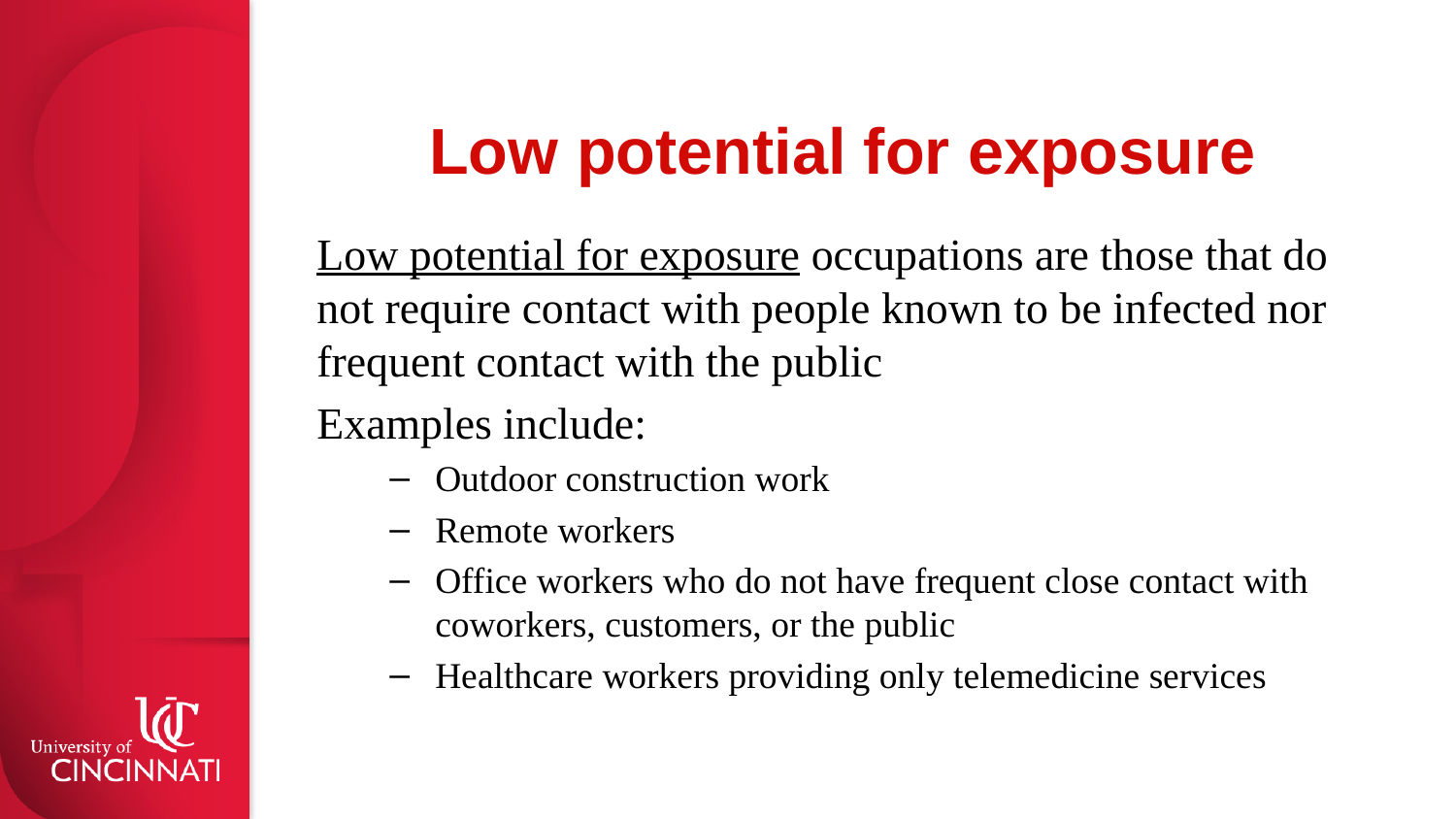

# Low potential for exposure
Low potential for exposure occupations are those that do not require contact with people known to be infected nor frequent contact with the public
Examples include:
Outdoor construction work
Remote workers
Office workers who do not have frequent close contact with coworkers, customers, or the public
Healthcare workers providing only telemedicine services